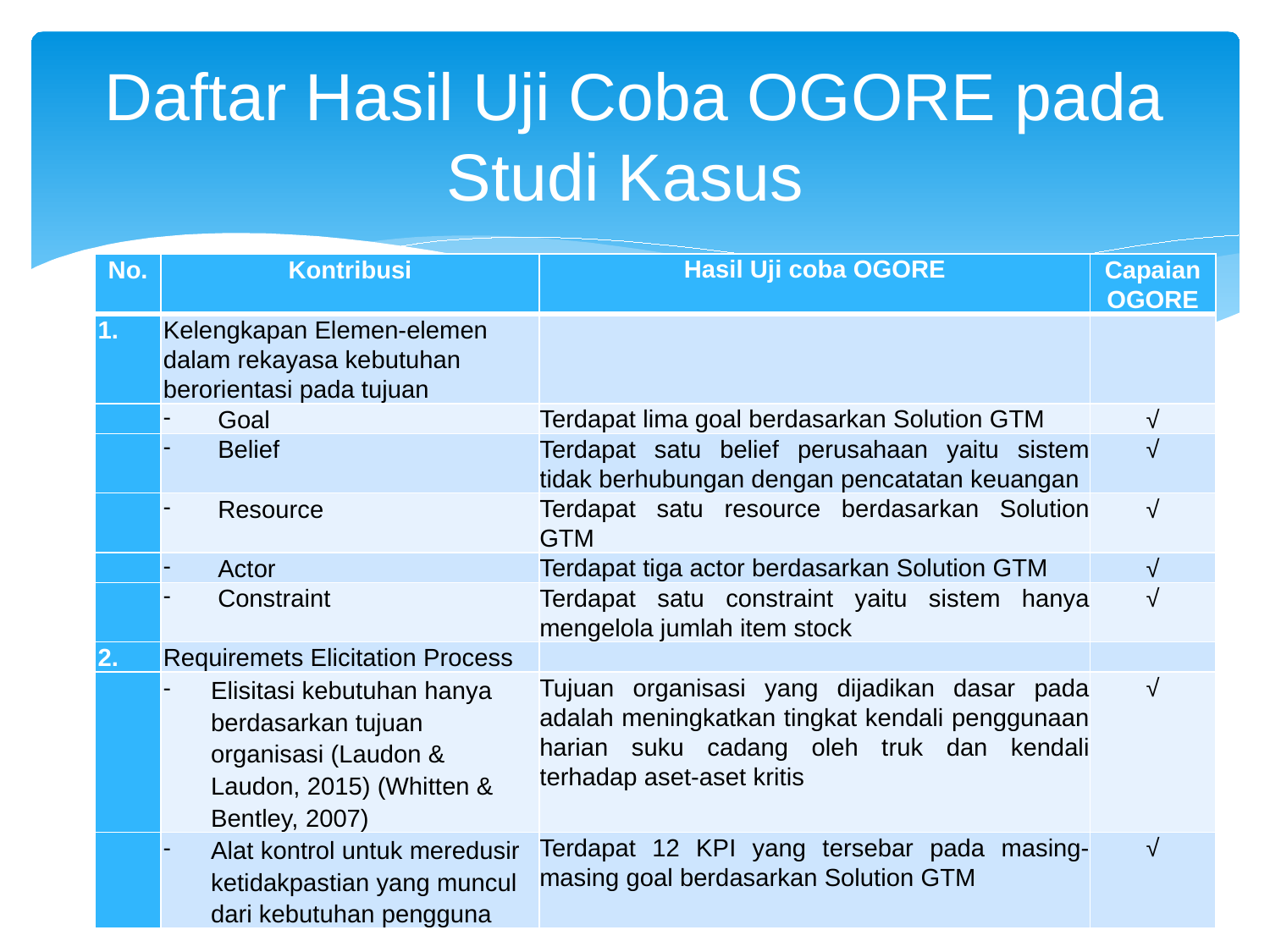

# Daftar Hasil Uji Coba OGORE pada Studi Kasus
| No. | Kontribusi | Hasil Uji coba OGORE | Capaian OGORE |
| --- | --- | --- | --- |
| 1. | Kelengkapan Elemen-elemen dalam rekayasa kebutuhan berorientasi pada tujuan |  |  |
|  | Goal | Terdapat lima goal berdasarkan Solution GTM | √ |
|  | Belief | Terdapat satu belief perusahaan yaitu sistem tidak berhubungan dengan pencatatan keuangan | √ |
|  | Resource | Terdapat satu resource berdasarkan Solution GTM | √ |
|  | Actor | Terdapat tiga actor berdasarkan Solution GTM | √ |
|  | Constraint | Terdapat satu constraint yaitu sistem hanya mengelola jumlah item stock | √ |
| 2. | Requiremets Elicitation Process |  |  |
|  | Elisitasi kebutuhan hanya berdasarkan tujuan organisasi (Laudon & Laudon, 2015) (Whitten & Bentley, 2007) | Tujuan organisasi yang dijadikan dasar pada adalah meningkatkan tingkat kendali penggunaan harian suku cadang oleh truk dan kendali terhadap aset-aset kritis | √ |
|  | Alat kontrol untuk meredusir ketidakpastian yang muncul dari kebutuhan pengguna | Terdapat 12 KPI yang tersebar pada masing-masing goal berdasarkan Solution GTM | √ |
5